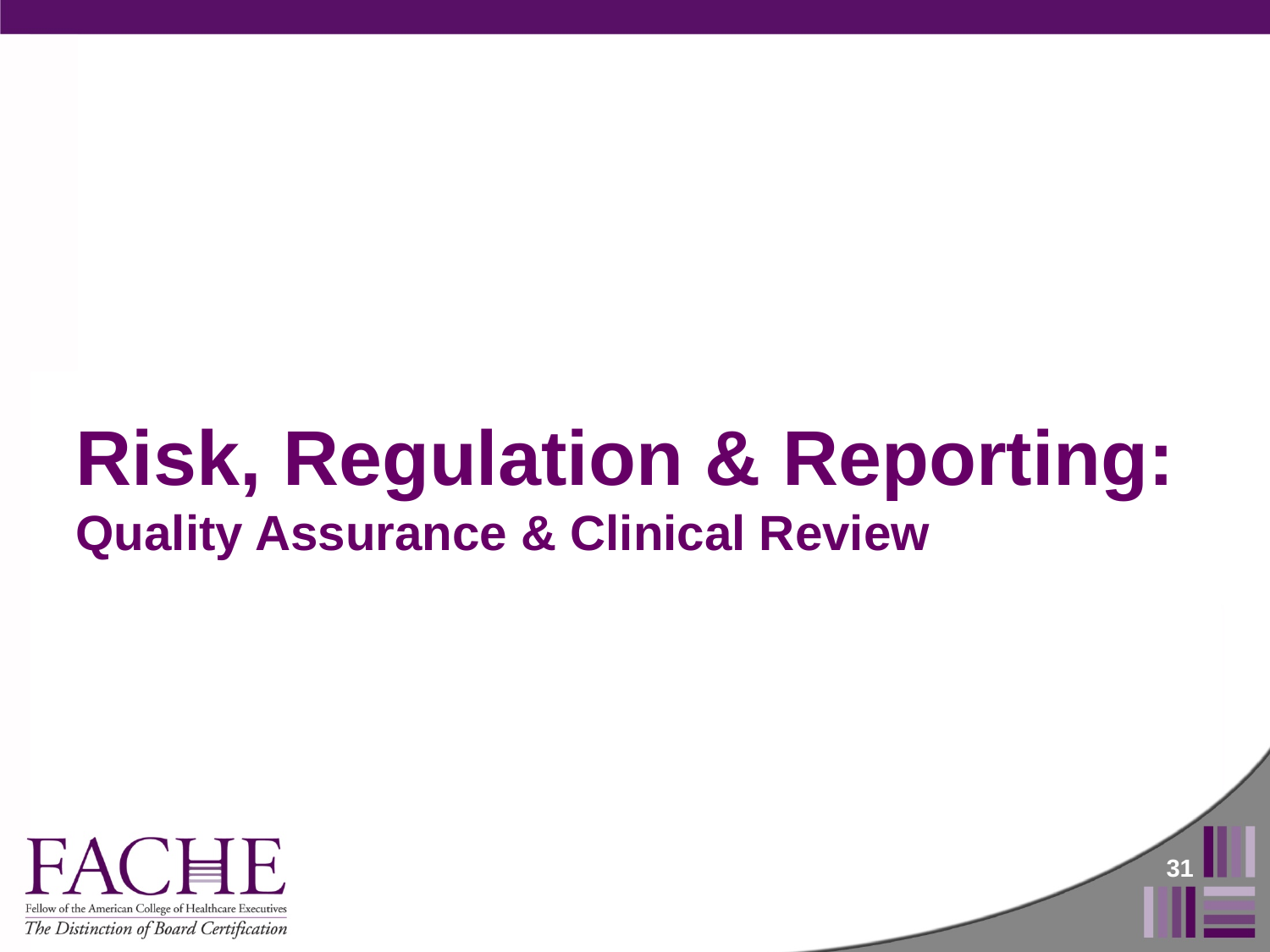

# Risk, Regulation & Reporting: Quality Assurance & Clinical Review
31